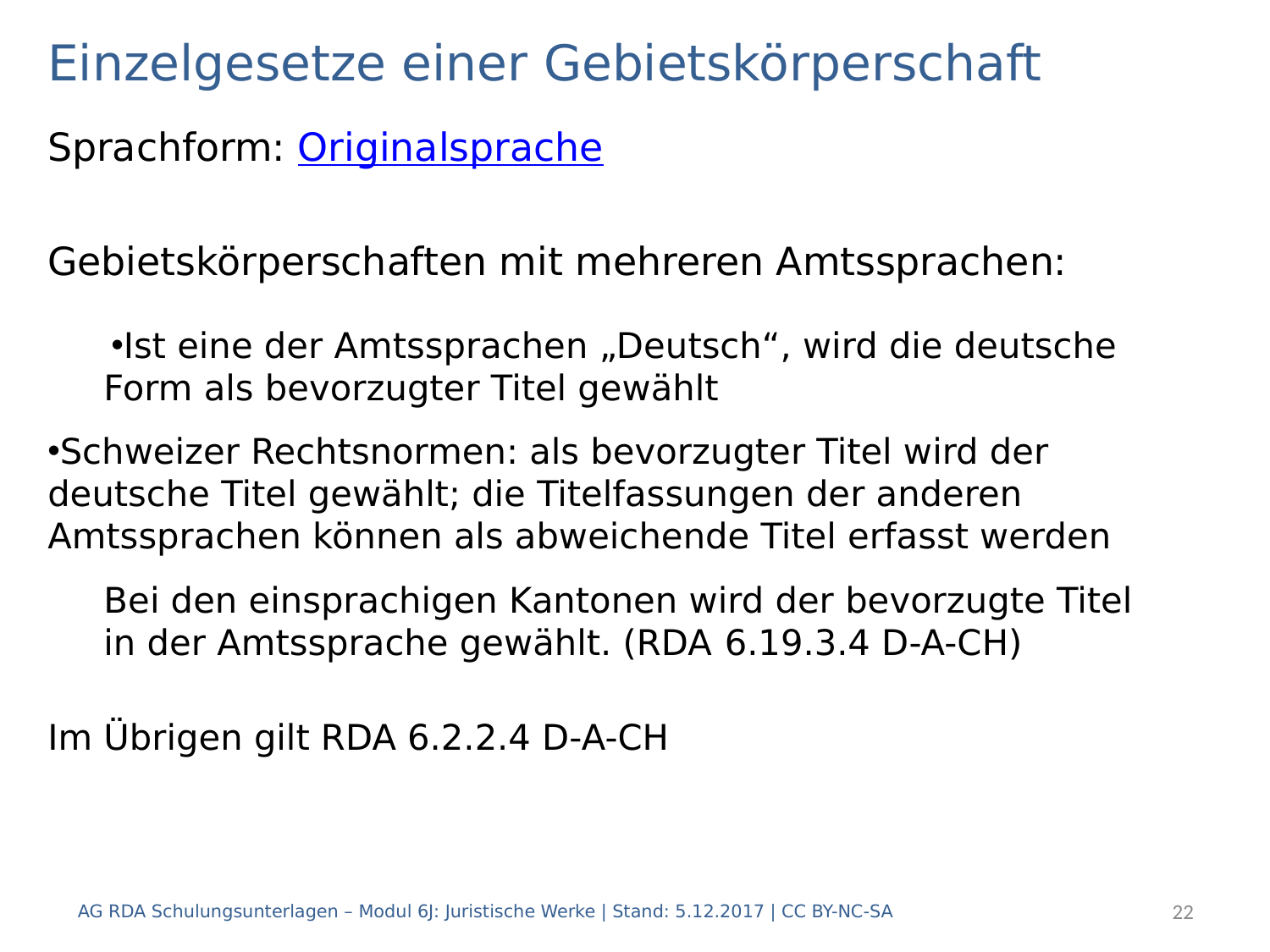

# Einzelgesetze einer Gebietskörperschaft
Sprachform: Originalsprache

Gebietskörperschaften mit mehreren Amtssprachen:

Ist eine der Amtssprachen „Deutsch“, wird die deutsche
     Form als bevorzugter Titel gewählt
Schweizer Rechtsnormen: als bevorzugter Titel wird der 	deutsche Titel gewählt; die Titelfassungen der anderen 	Amtssprachen können als abweichende Titel erfasst werden
     Bei den einsprachigen Kantonen wird der bevorzugte Titel
     in der Amtssprache gewählt. (RDA 6.19.3.4 D-A-CH)
Im Übrigen gilt RDA 6.2.2.4 D-A-CH

AG RDA Schulungsunterlagen – Modul 6J: Juristische Werke | Stand: 5.12.2017 | CC BY-NC-SA
22